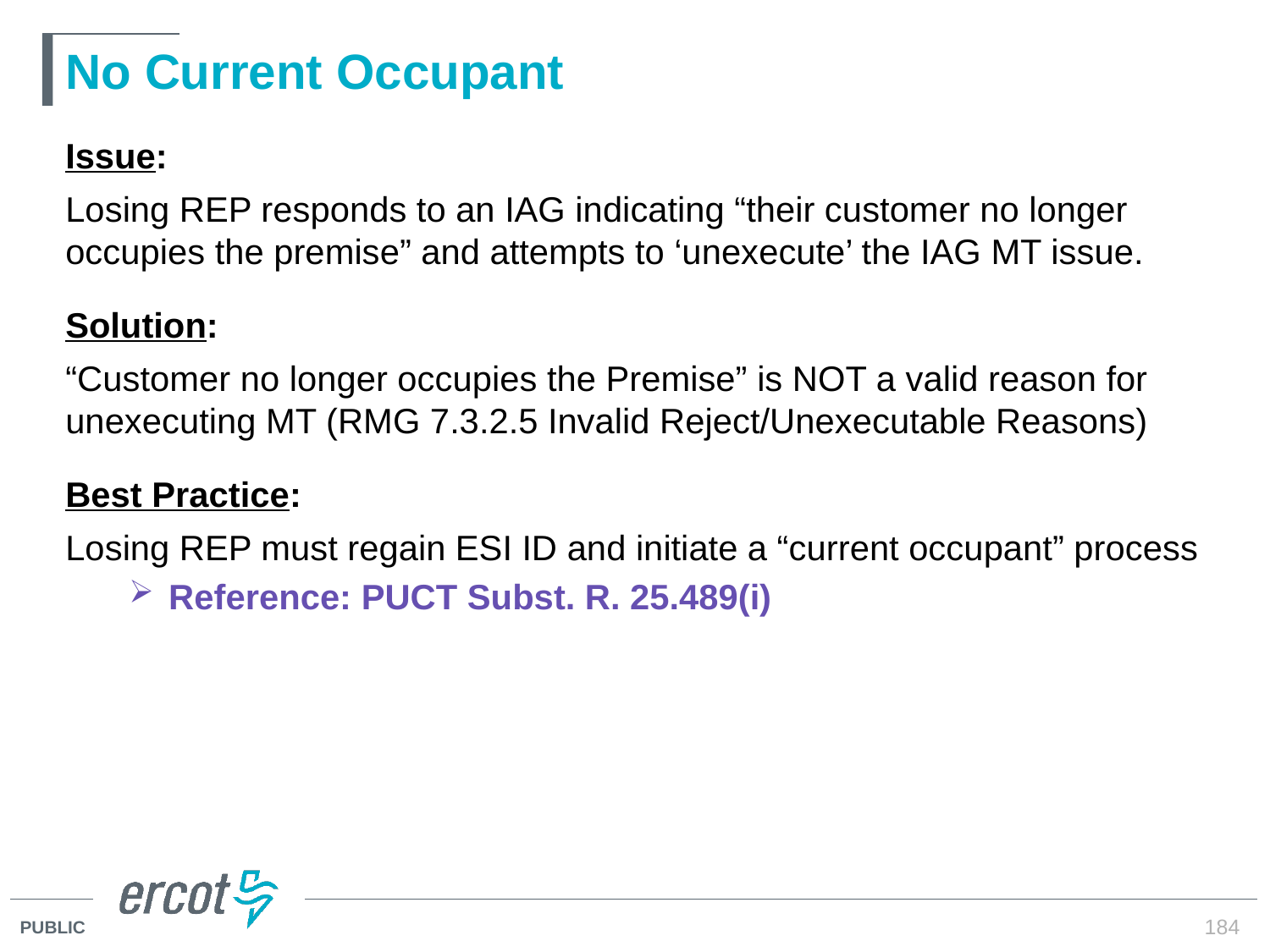

# No Current Occupant
Issue:
Losing REP responds to an IAG indicating “their customer no longer occupies the premise” and attempts to ‘unexecute’ the IAG MT issue.
Solution:
“Customer no longer occupies the Premise” is NOT a valid reason for unexecuting MT (RMG 7.3.2.5 Invalid Reject/Unexecutable Reasons)
Best Practice:
Losing REP must regain ESI ID and initiate a “current occupant” process
Reference: PUCT Subst. R. 25.489(i)
184